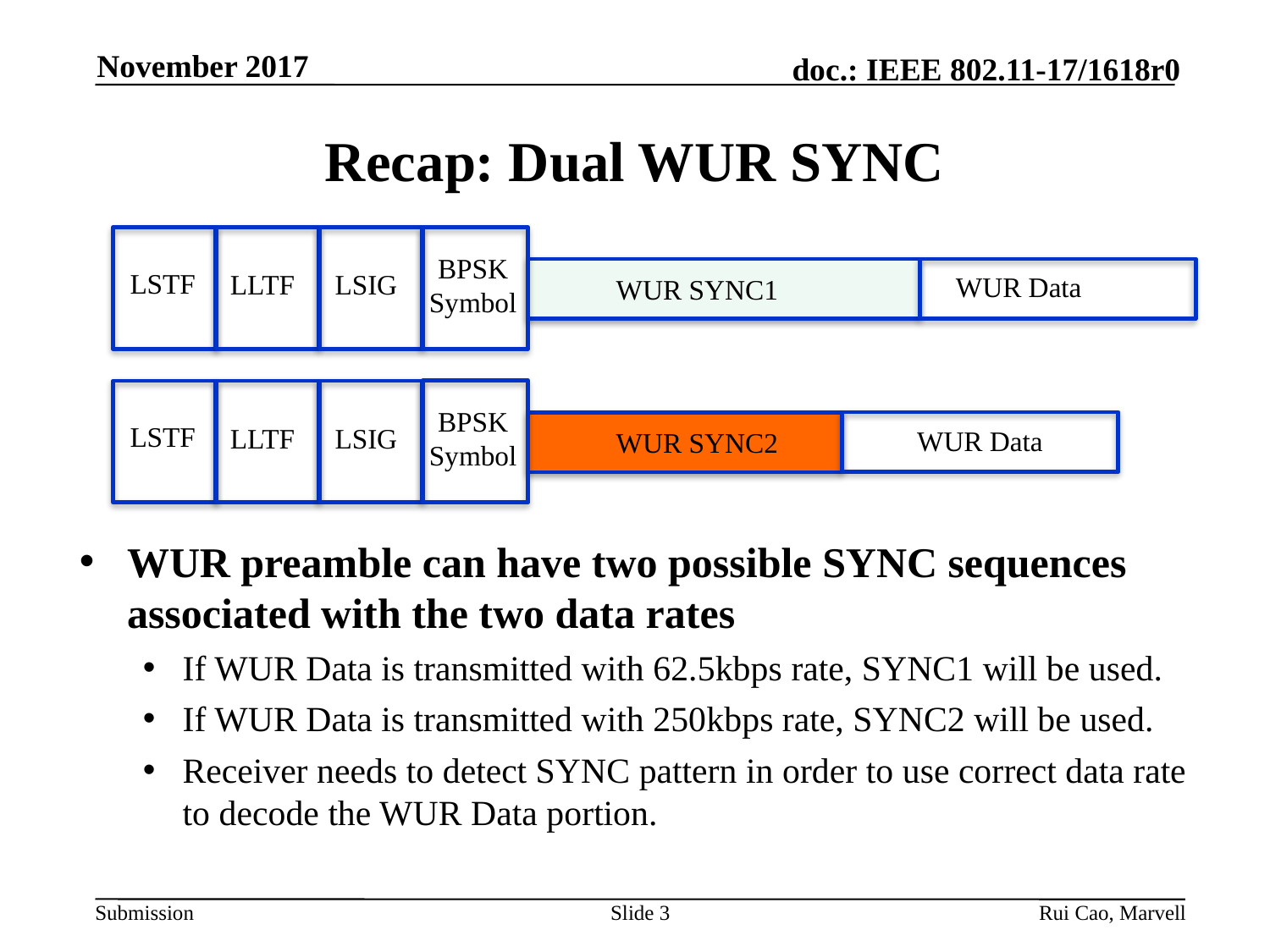

November 2017
# Recap: Dual WUR SYNC

BPSK
Symbol

LSTF

LLTF

LSIG

WUR SYNC1

WUR Data

BPSK
Symbol

LSTF

LLTF

LSIG

WUR Data

WUR SYNC2
WUR preamble can have two possible SYNC sequences associated with the two data rates
If WUR Data is transmitted with 62.5kbps rate, SYNC1 will be used.
If WUR Data is transmitted with 250kbps rate, SYNC2 will be used.
Receiver needs to detect SYNC pattern in order to use correct data rate to decode the WUR Data portion.
Slide 3
Rui Cao, Marvell